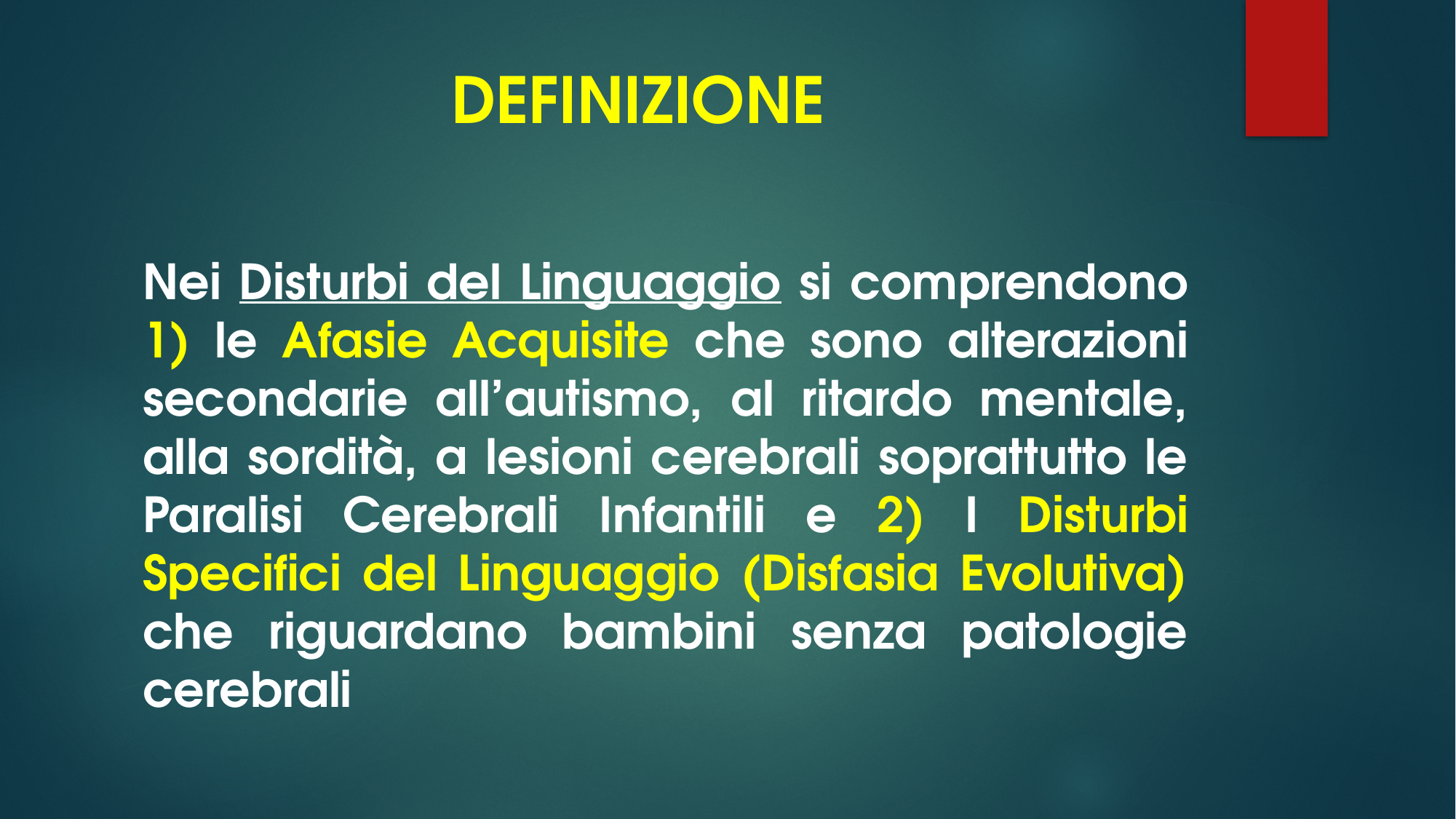

# DEFINIZIONE
Nei Disturbi del Linguaggio si comprendono 1) le Afasie Acquisite che sono alterazioni secondarie all’autismo, al ritardo mentale, alla sordità, a lesioni cerebrali soprattutto le Paralisi Cerebrali Infantili e 2) I Disturbi Specifici del Linguaggio (Disfasia Evolutiva) che riguardano bambini senza patologie cerebrali